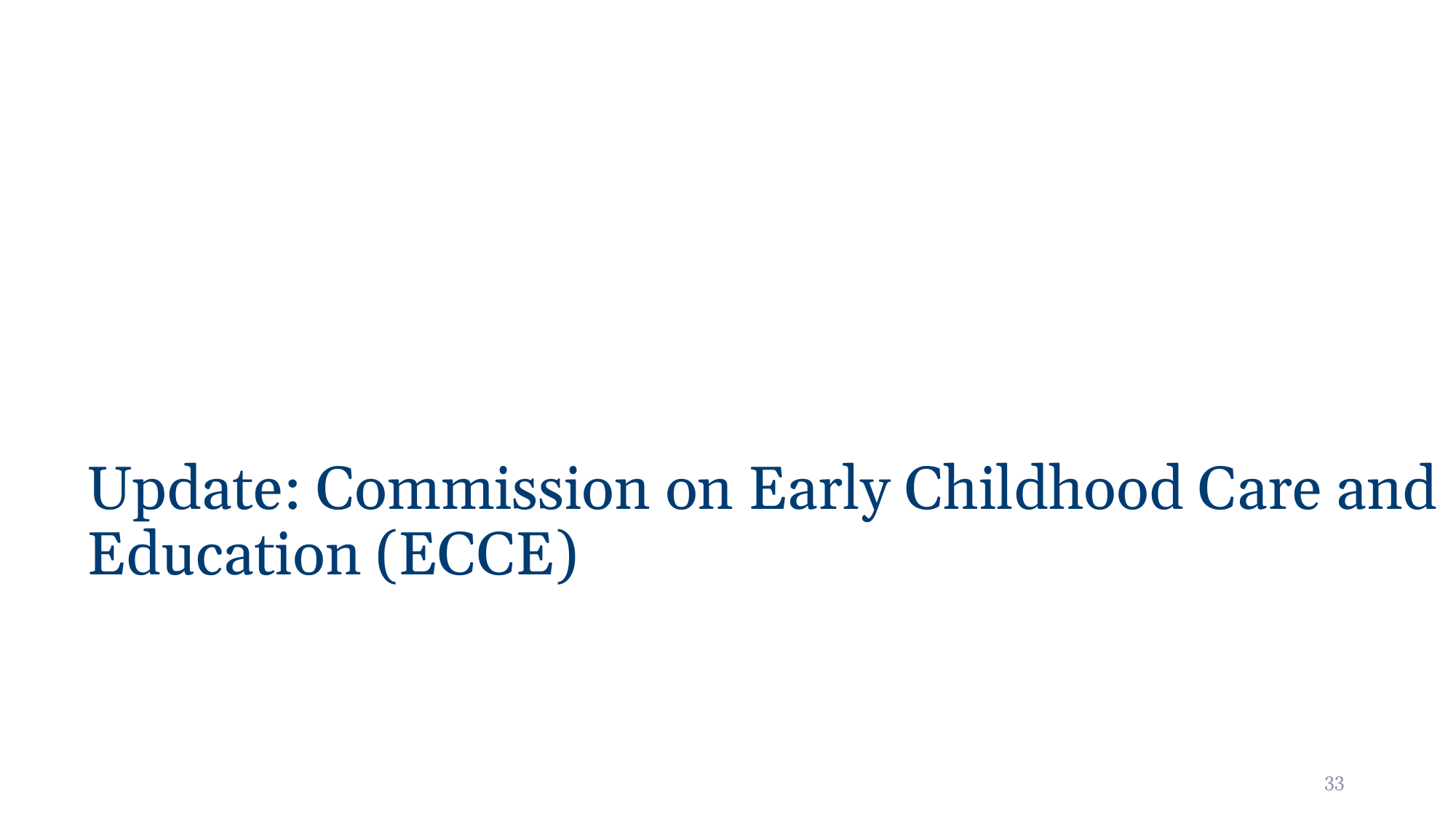

# Update: Commission on Early Childhood Care and Education (ECCE)
33